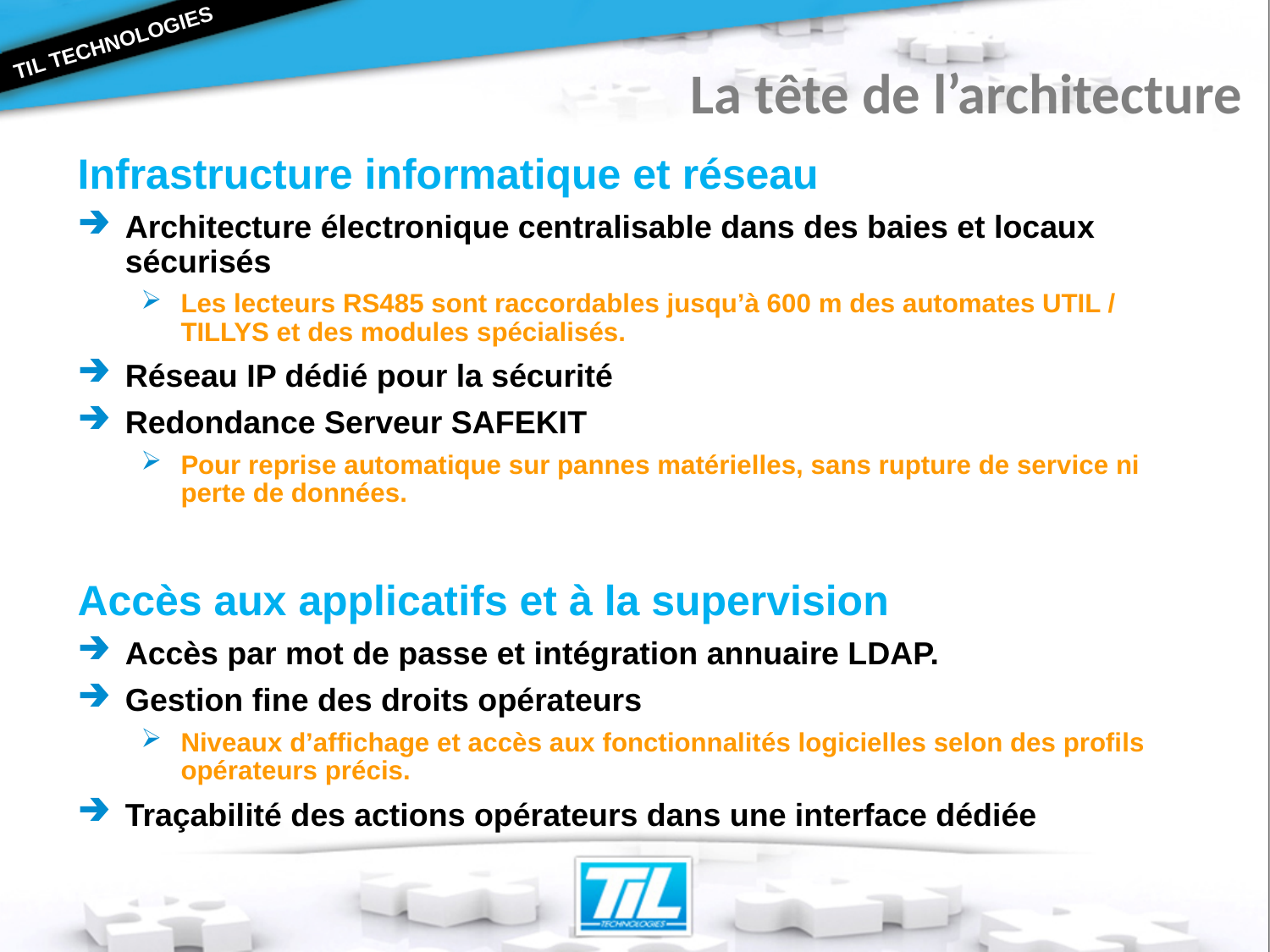

# La tête de l’architecture
Infrastructure informatique et réseau
Architecture électronique centralisable dans des baies et locaux sécurisés
Les lecteurs RS485 sont raccordables jusqu’à 600 m des automates UTIL / TILLYS et des modules spécialisés.
Réseau IP dédié pour la sécurité
Redondance Serveur SAFEKIT
Pour reprise automatique sur pannes matérielles, sans rupture de service ni perte de données.

Accès aux applicatifs et à la supervision
Accès par mot de passe et intégration annuaire LDAP.
Gestion fine des droits opérateurs
Niveaux d’affichage et accès aux fonctionnalités logicielles selon des profils opérateurs précis.
Traçabilité des actions opérateurs dans une interface dédiée